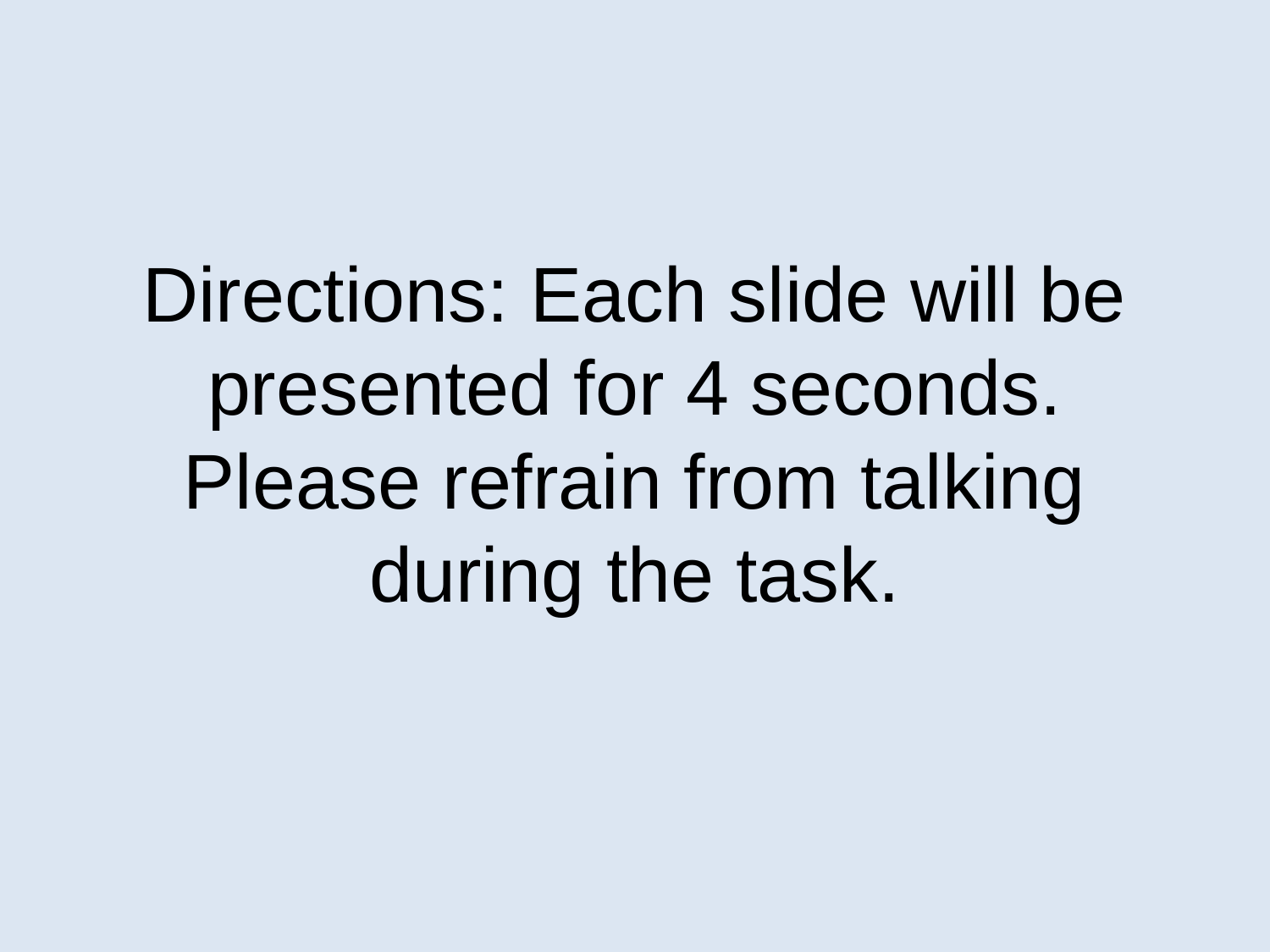

# Directions: Each slide will be presented for 4 seconds. Please refrain from talking during the task.